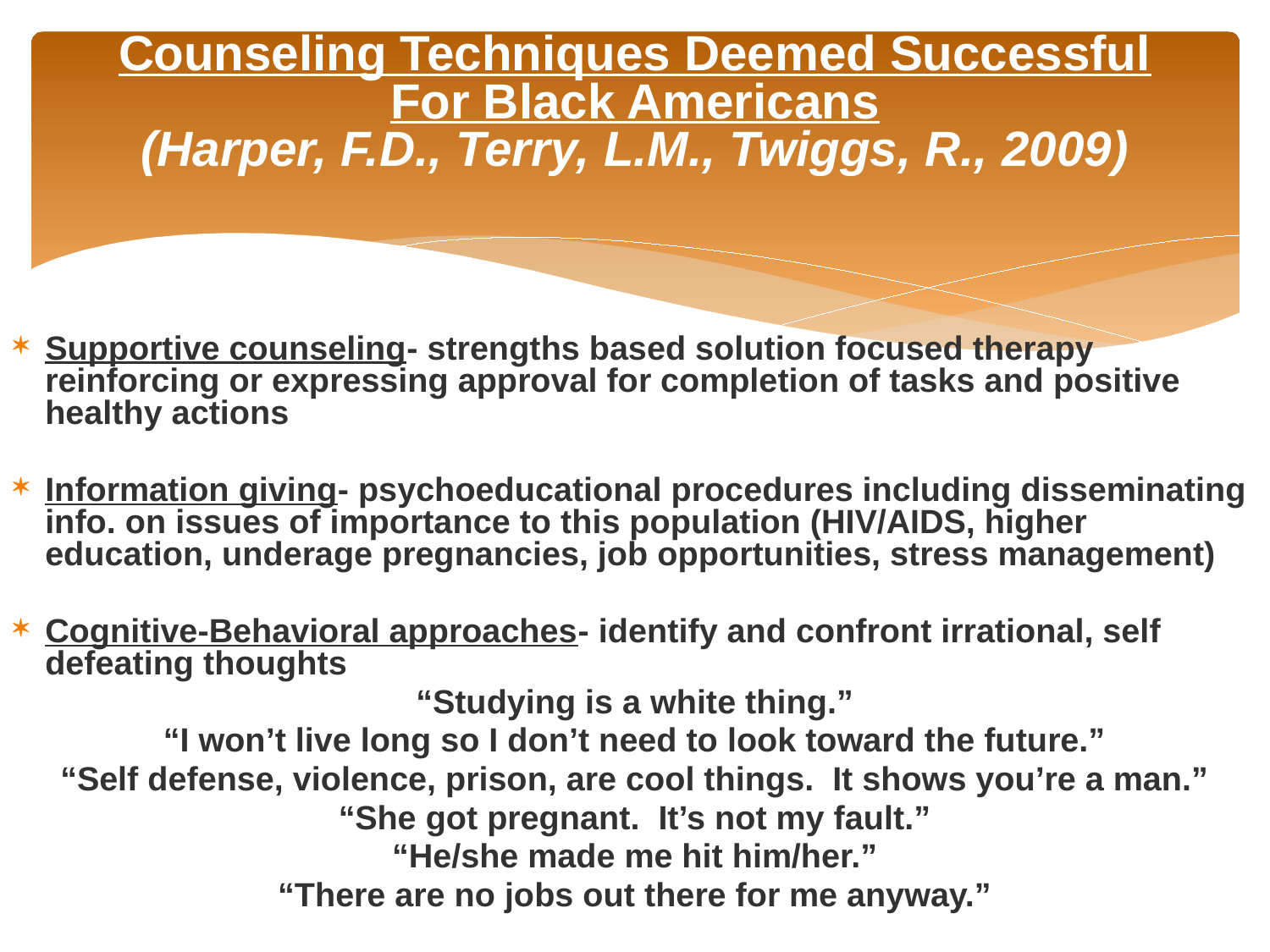

# Counseling Techniques Deemed Successful For Black Americans (Harper, F.D., Terry, L.M., Twiggs, R., 2009)
Supportive counseling- strengths based solution focused therapy reinforcing or expressing approval for completion of tasks and positive healthy actions

Information giving- psychoeducational procedures including disseminating info. on issues of importance to this population (HIV/AIDS, higher education, underage pregnancies, job opportunities, stress management)

Cognitive-Behavioral approaches- identify and confront irrational, self defeating thoughts
“Studying is a white thing.”
“I won’t live long so I don’t need to look toward the future.”
“Self defense, violence, prison, are cool things.  It shows you’re a man.”
“She got pregnant.  It’s not my fault.”
“He/she made me hit him/her.”
“There are no jobs out there for me anyway.”